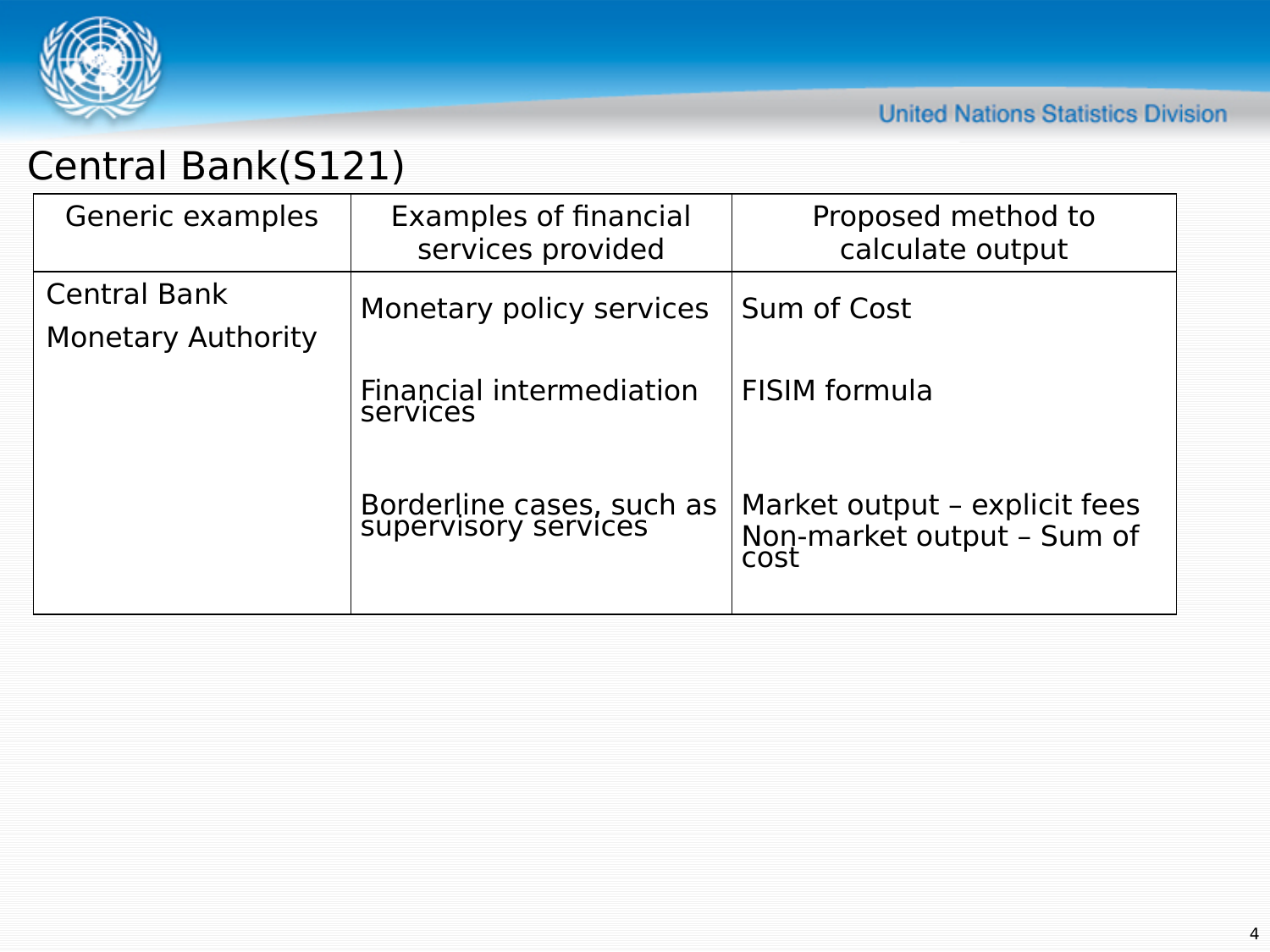

Central Bank(S121)

| Generic examples | Examples of financial services provided | Proposed method to calculate output |
| --- | --- | --- |
| Central Bank Monetary Authority | Monetary policy services | Sum of Cost |
|  | Financial intermediation services | FISIM formula |
|  | Borderline cases, such as supervisory services | Market output – explicit fees Non-market output – Sum of cost |
4